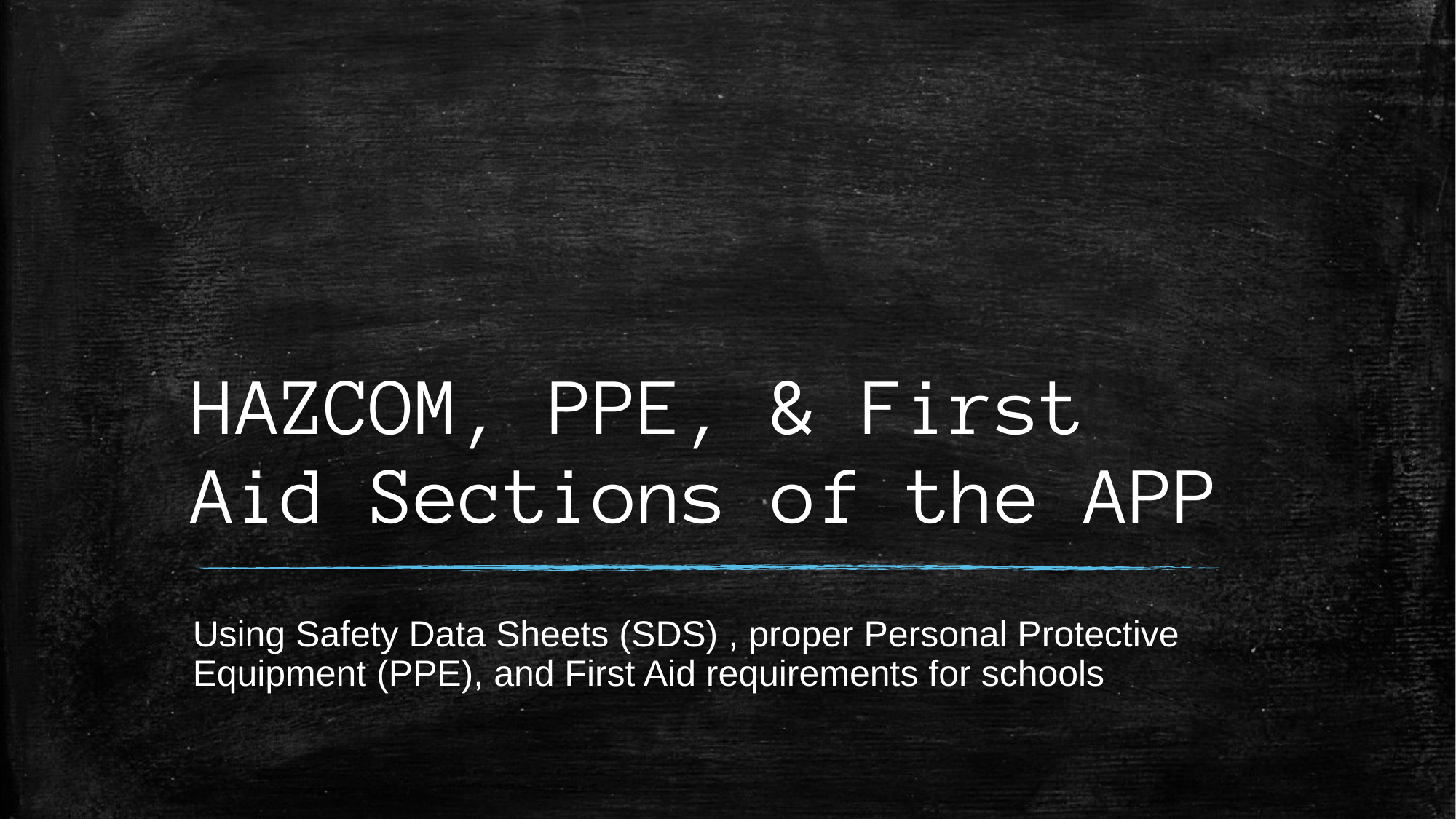

# HAZCOM, PPE, & First Aid Sections of the APP
Using Safety Data Sheets (SDS) , proper Personal Protective Equipment (PPE), and First Aid requirements for schools